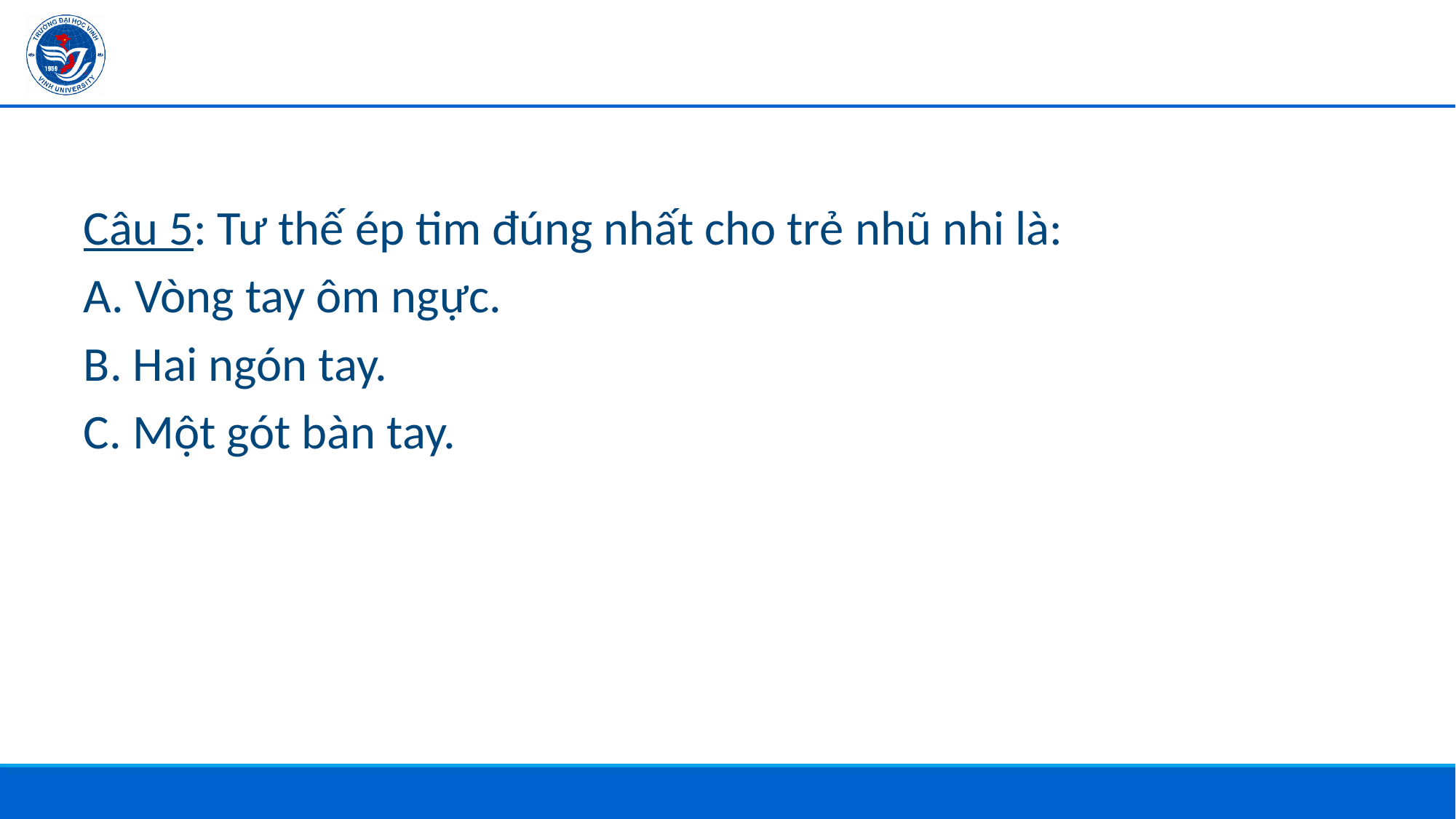

#
Câu 5: Tư thế ép tim đúng nhất cho trẻ nhũ nhi là:
A. Vòng tay ôm ngực.
B. Hai ngón tay.
C. Một gót bàn tay.